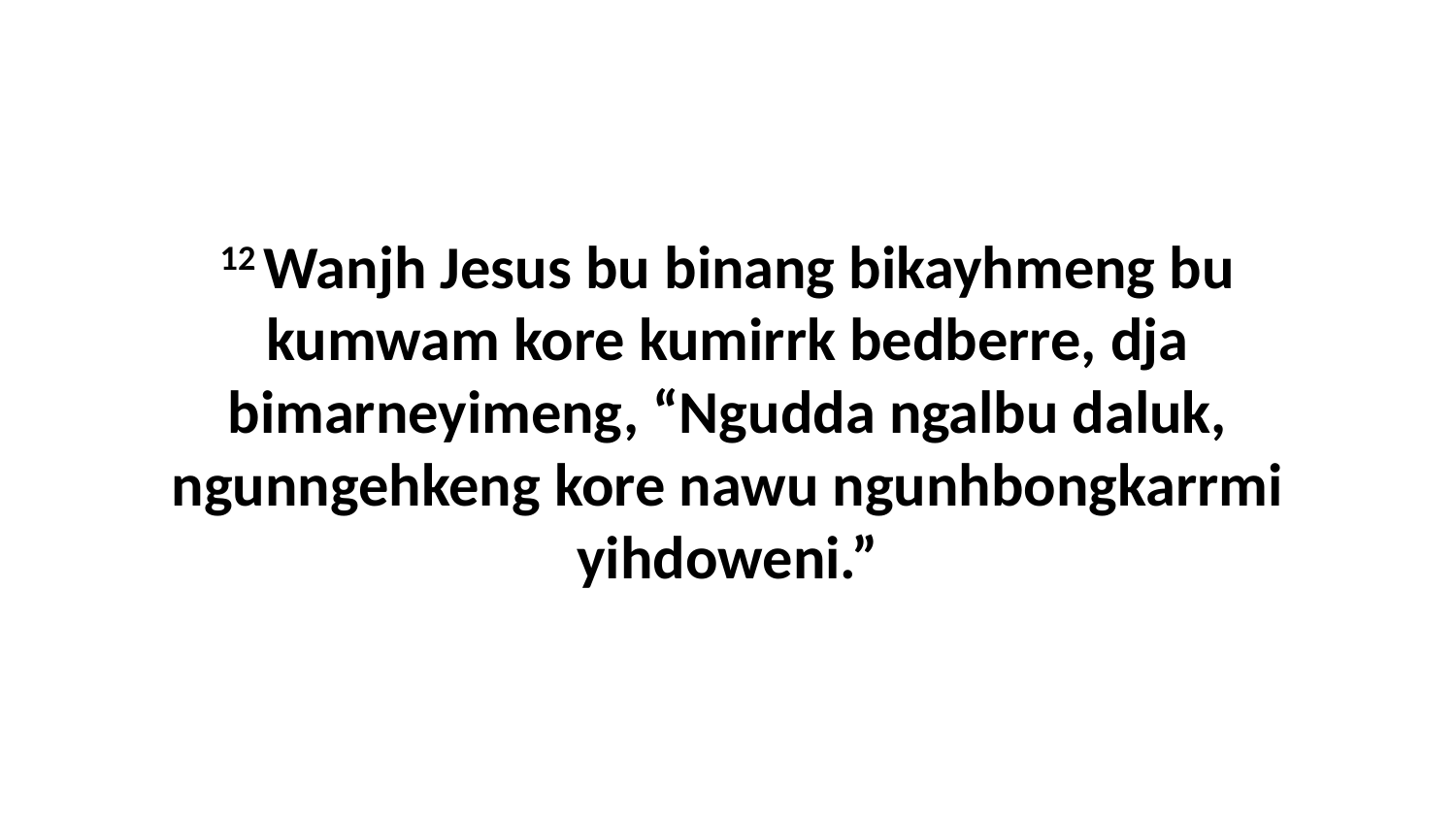

12 Wanjh Jesus bu binang bikayhmeng bu kumwam kore kumirrk bedberre, dja bimarneyimeng, “Ngudda ngalbu daluk, ngunngehkeng kore nawu ngunhbongkarrmi yihdoweni.”